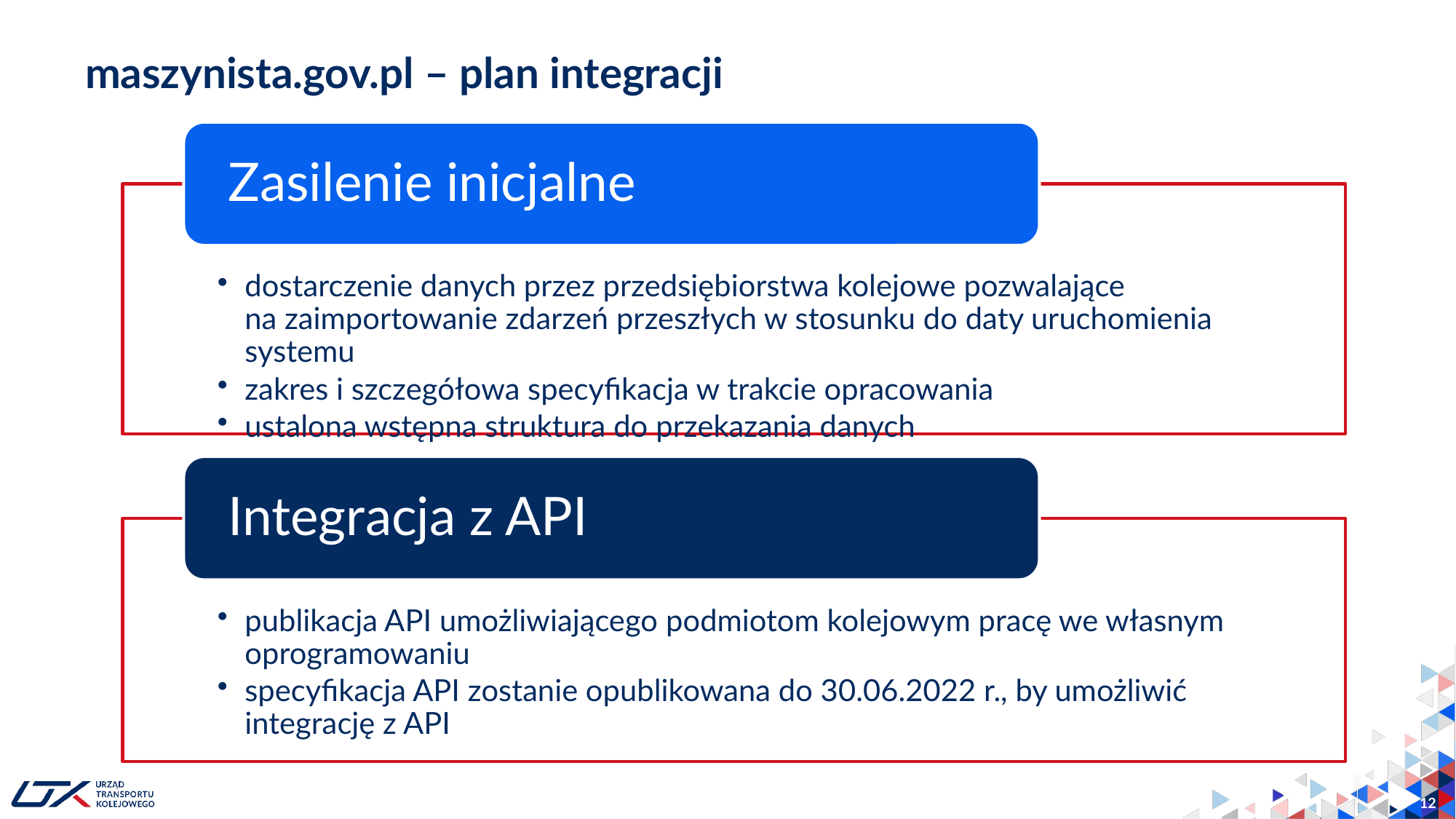

# maszynista.gov.pl – plan integracji
dostarczenie danych przez przedsiębiorstwa kolejowe pozwalające
na zaimportowanie zdarzeń przeszłych w stosunku do daty uruchomienia systemu
zakres i szczegółowa specyfikacja w trakcie opracowania
ustalona wstępna struktura do przekazania danych
Zasilenie inicjalne
publikacja API umożliwiającego podmiotom kolejowym pracę we własnym oprogramowaniu
specyfikacja API zostanie opublikowana do 30.06.2022 r., by umożliwić integrację z API
Integracja z API